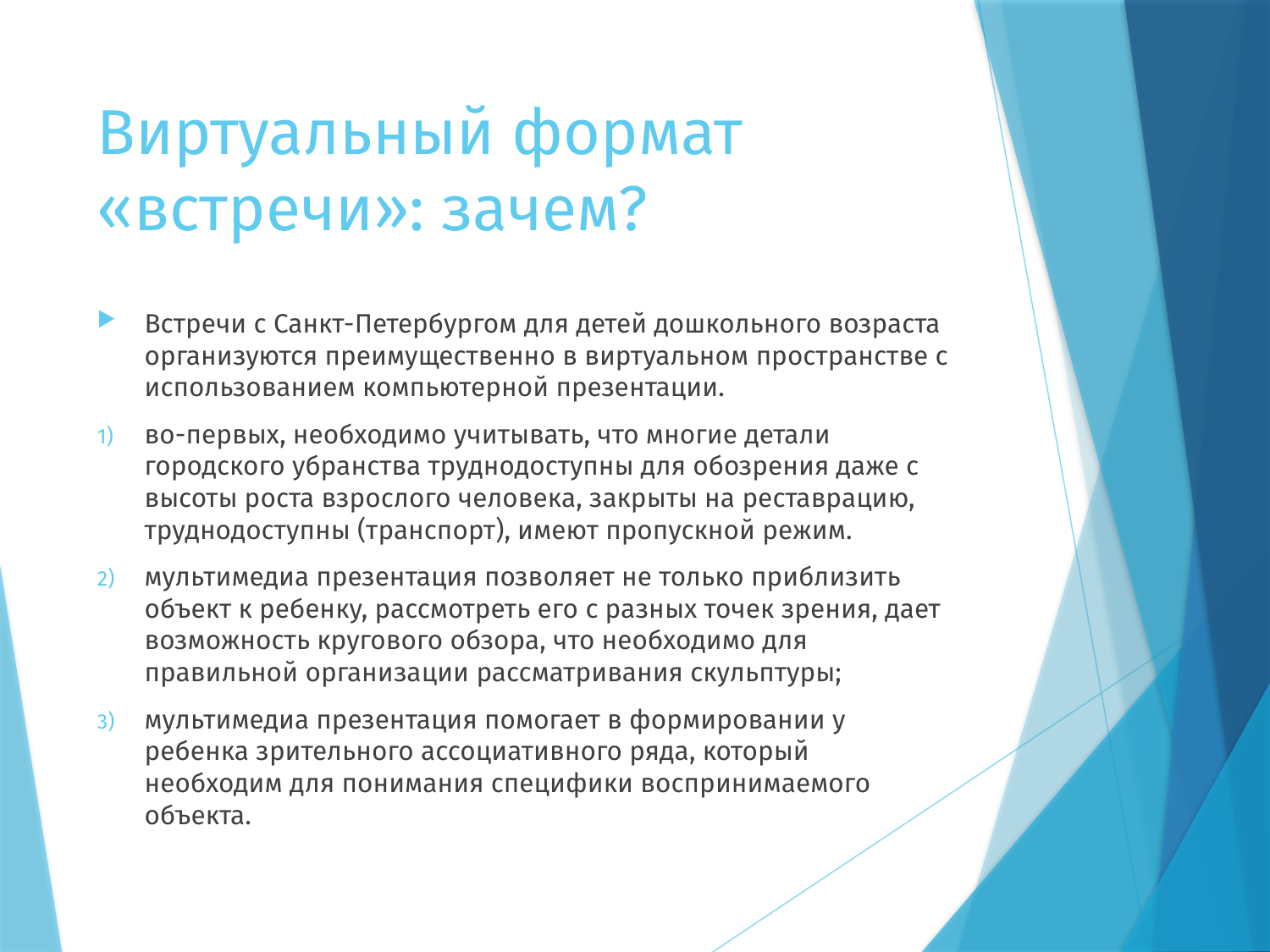

# Виртуальный формат «встречи»: зачем?
Встречи с Санкт-Петербургом для детей дошкольного возраста организуются преимущественно в виртуальном пространстве с использованием компьютерной презентации.
во-первых, необходимо учитывать, что многие детали городского убранства труднодоступны для обозрения даже с высоты роста взрослого человека, закрыты на реставрацию, труднодоступны (транспорт), имеют пропускной режим.
мультимедиа презентация позволяет не только приблизить объект к ребенку, рассмотреть его с разных точек зрения, дает возможность кругового обзора, что необходимо для правильной организации рассматривания скульптуры;
мультимедиа презентация помогает в формировании у ребенка зрительного ассоциативного ряда, который необходим для понимания специфики воспринимаемого объекта.